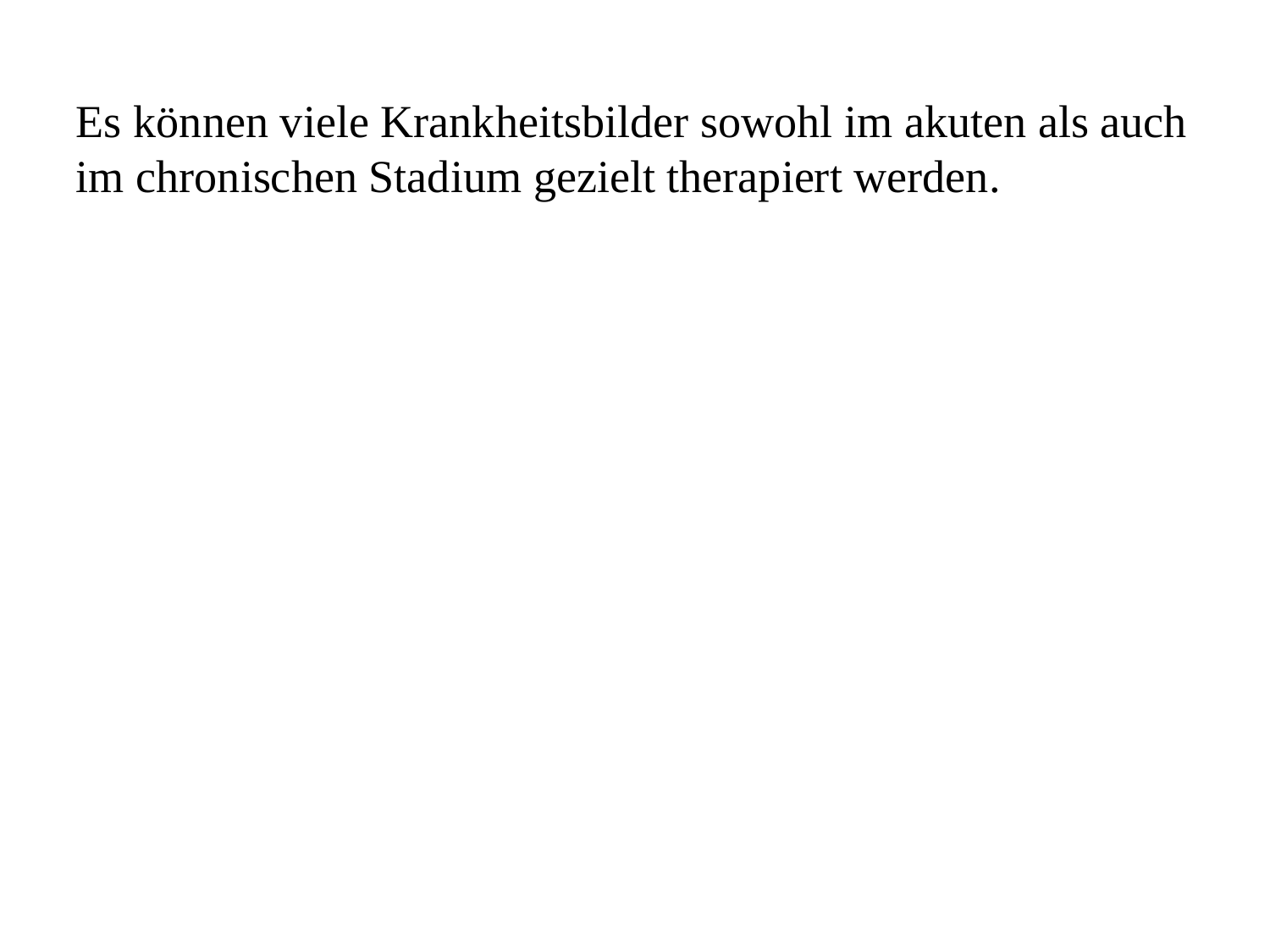

Es können viele Krankheitsbilder sowohl im akuten als auch im chronischen Stadium gezielt therapiert werden.